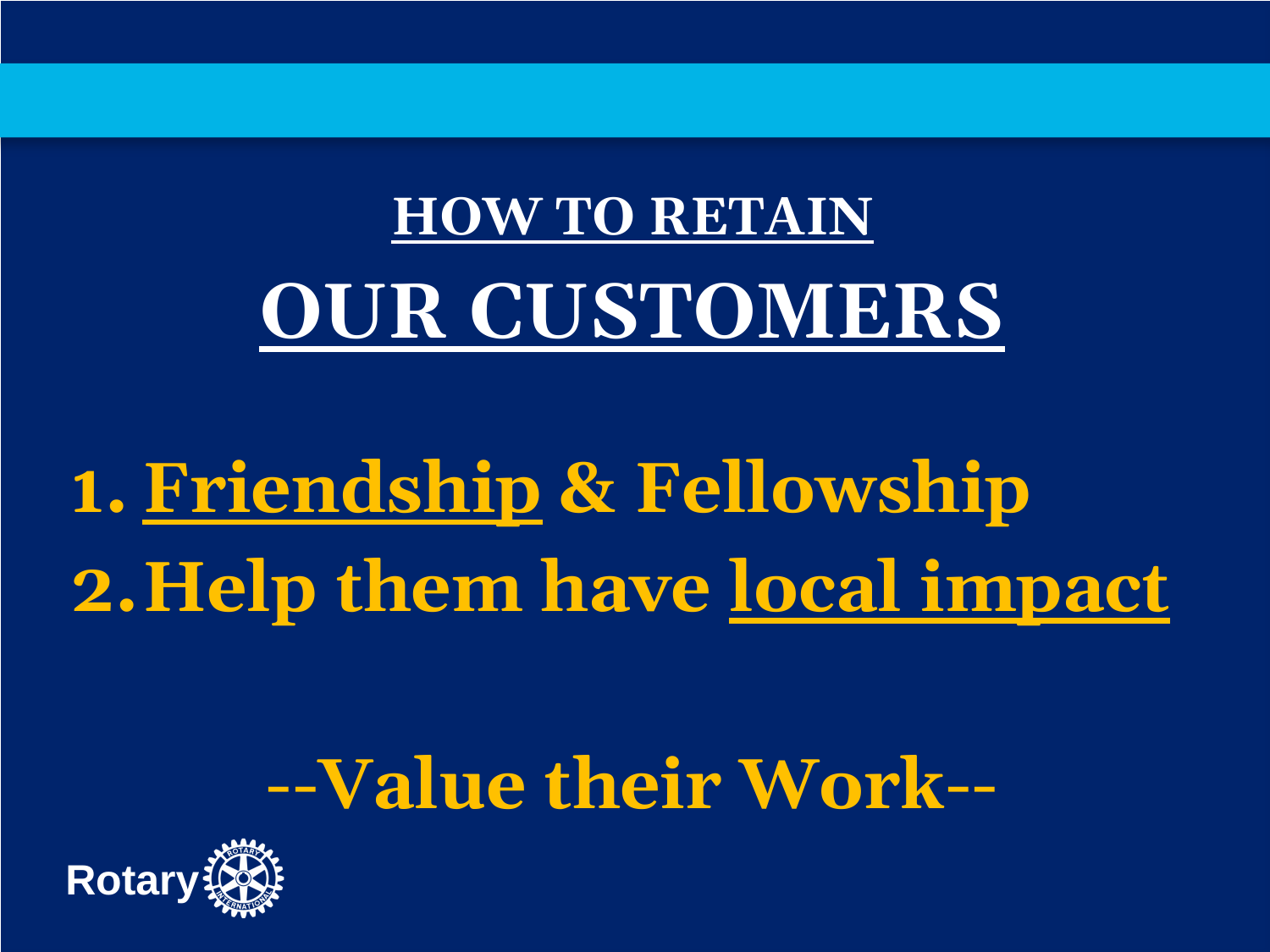

#
HOW TO RETAIN
OUR CUSTOMERS

Friendship & Fellowship
Help them have local impact

--Value their Work--